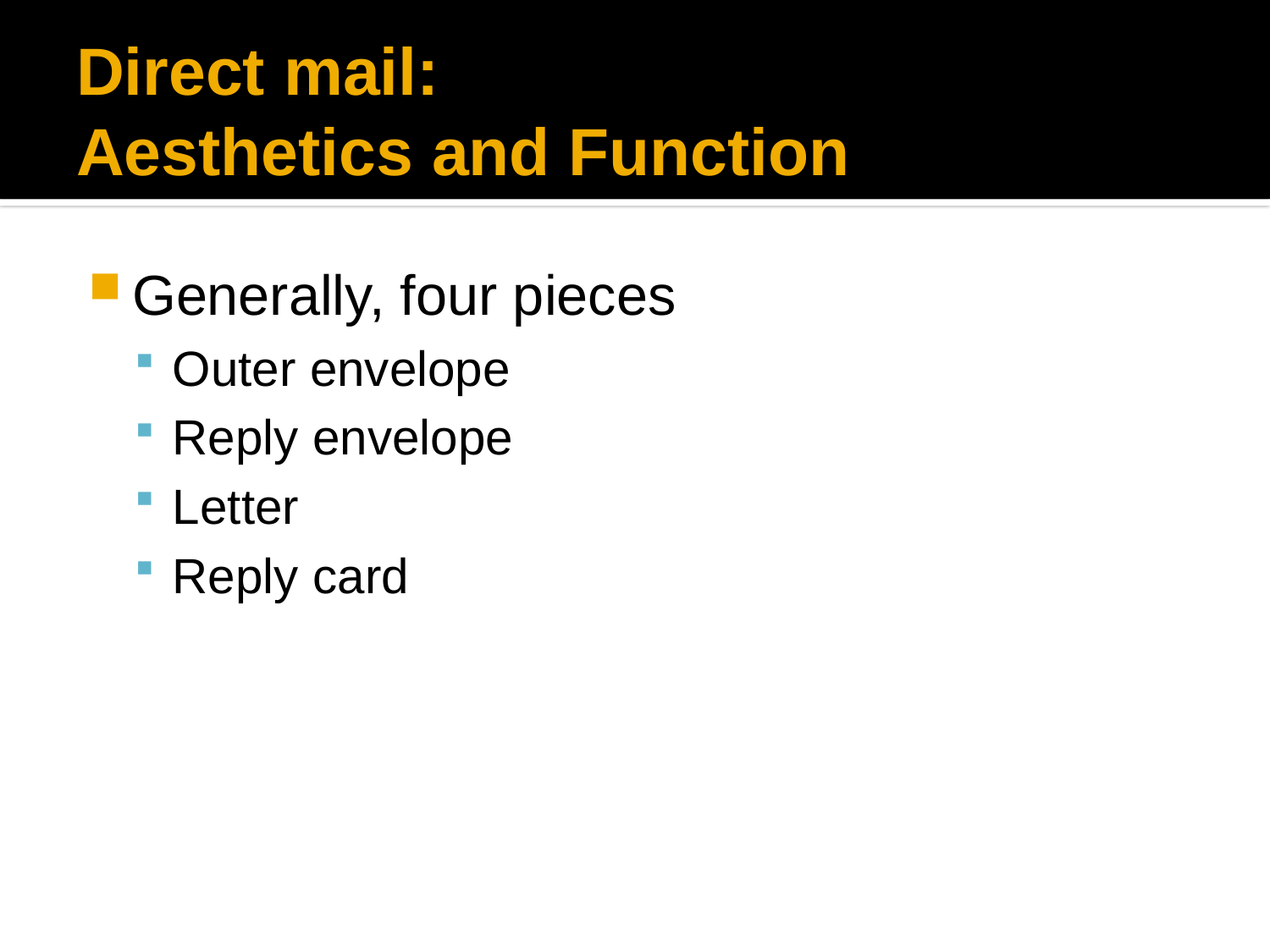

# Direct mail: Aesthetics and Function
Generally, four pieces
Outer envelope
Reply envelope
Letter
Reply card